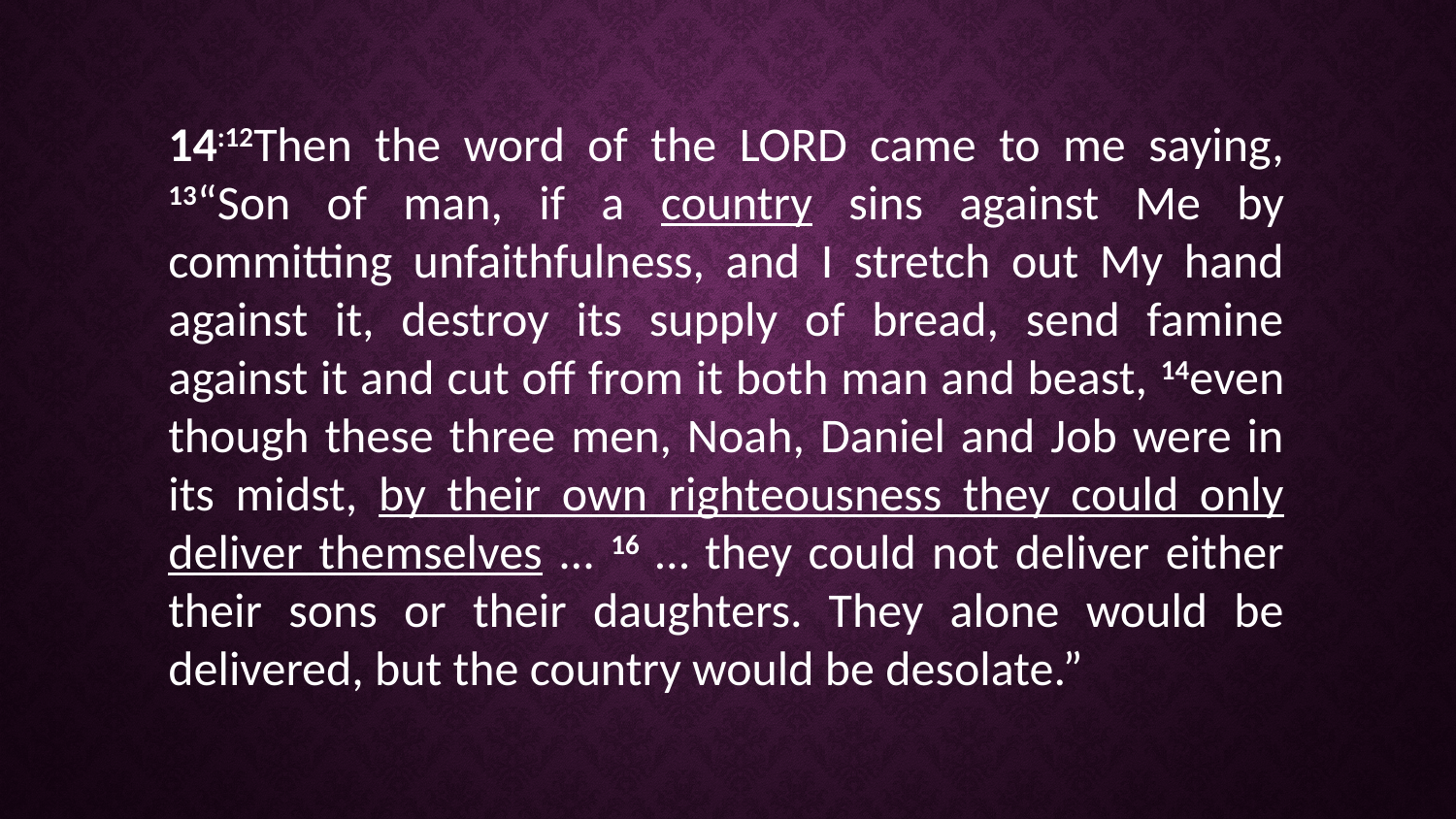

14:12Then the word of the LORD came to me saying, 13“Son of man, if a country sins against Me by committing unfaithfulness, and I stretch out My hand against it, destroy its supply of bread, send famine against it and cut off from it both man and beast, 14even though these three men, Noah, Daniel and Job were in its midst, by their own righteousness they could only deliver themselves ... 16 … they could not deliver either their sons or their daughters. They alone would be delivered, but the country would be desolate.”